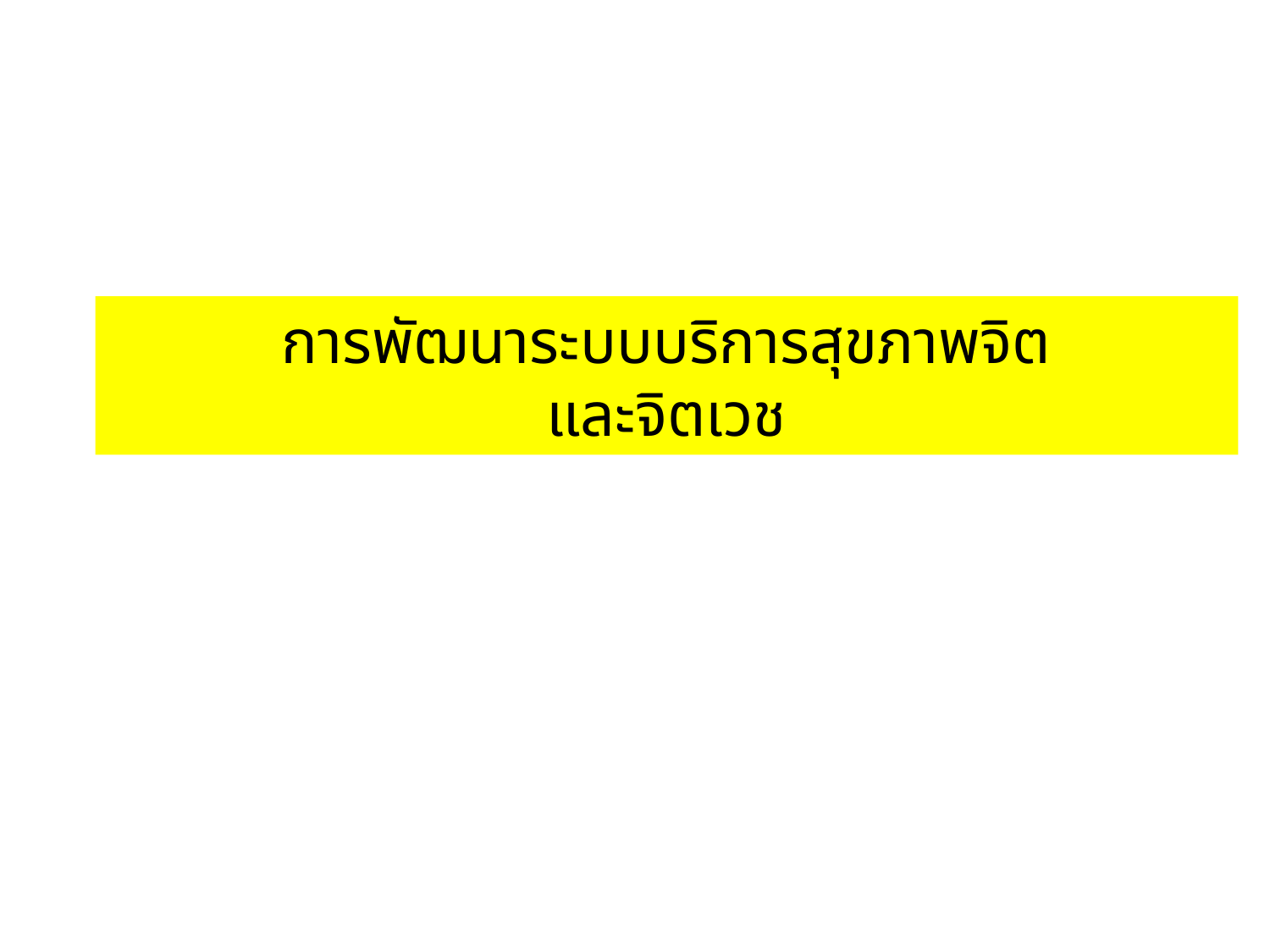

# การพัฒนาระบบบริการสุขภาพจิต และจิตเวช